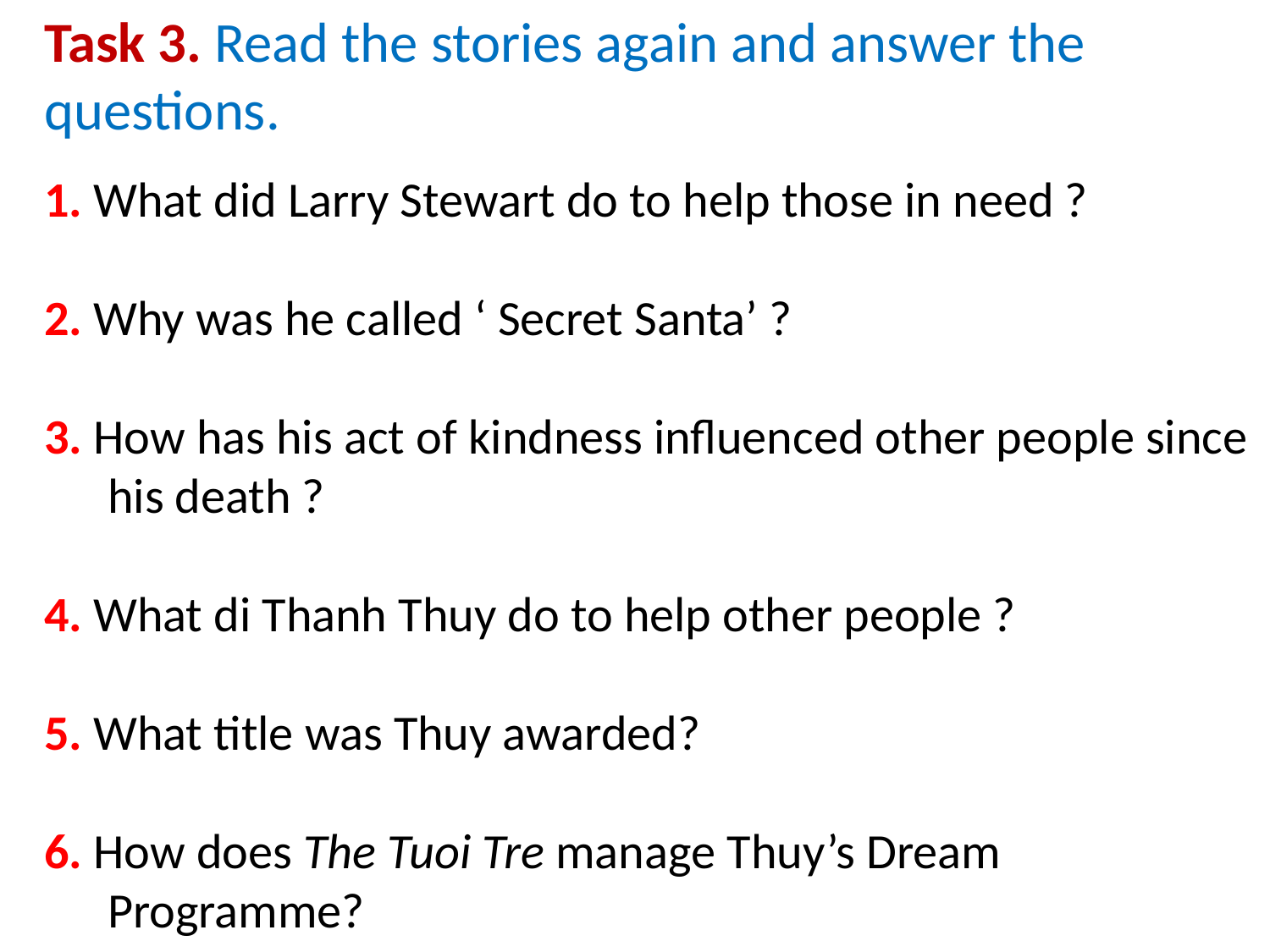

Task 3. Read the stories again and answer the questions.
1. What did Larry Stewart do to help those in need ?

2. Why was he called ‘ Secret Santa’ ?

3. How has his act of kindness influenced other people since his death ?

4. What di Thanh Thuy do to help other people ?

5. What title was Thuy awarded?

6. How does The Tuoi Tre manage Thuy’s Dream Programme?